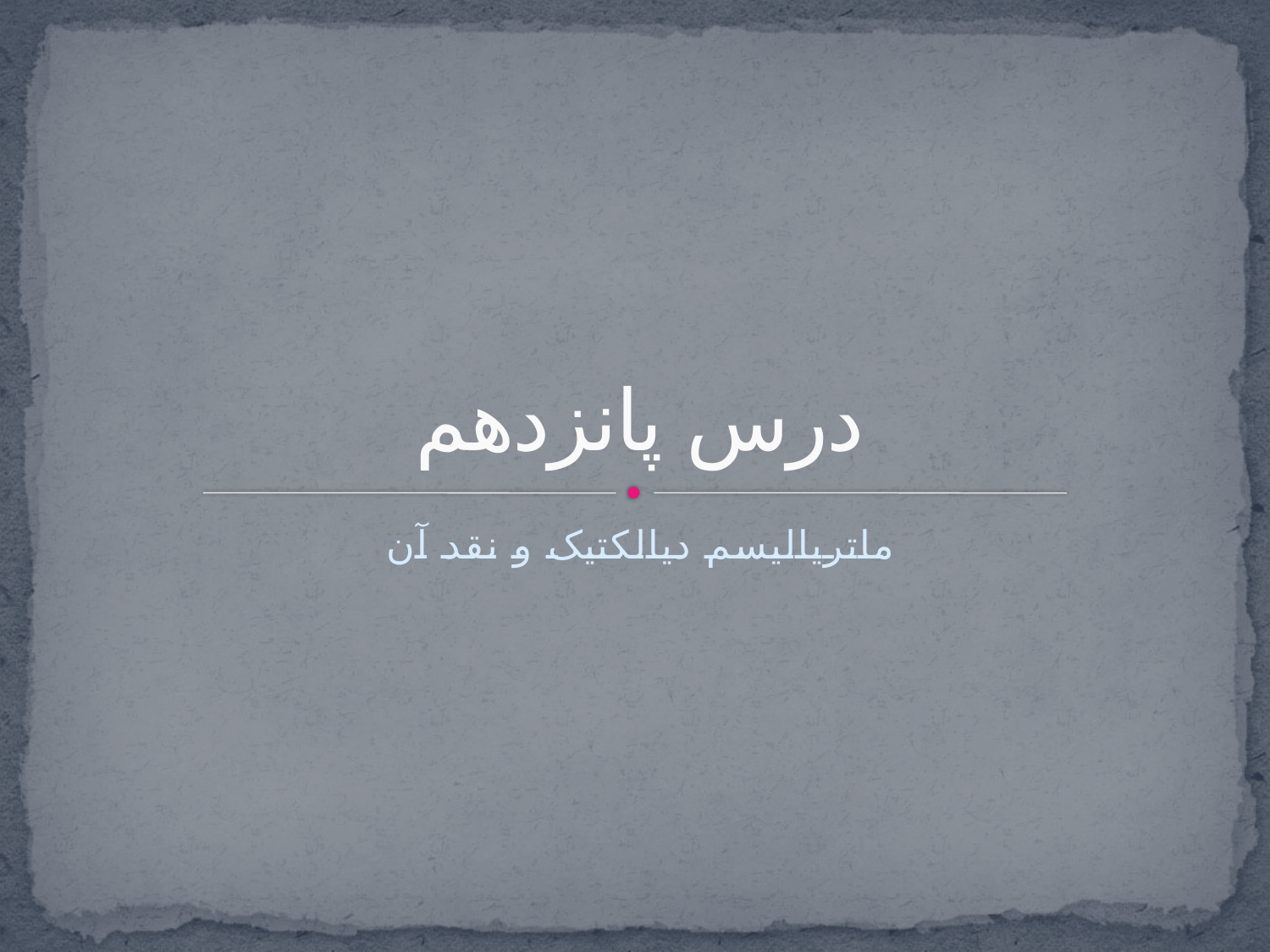

# درس پانزدهم
ماتریالیسم دیالکتیک و نقد آن